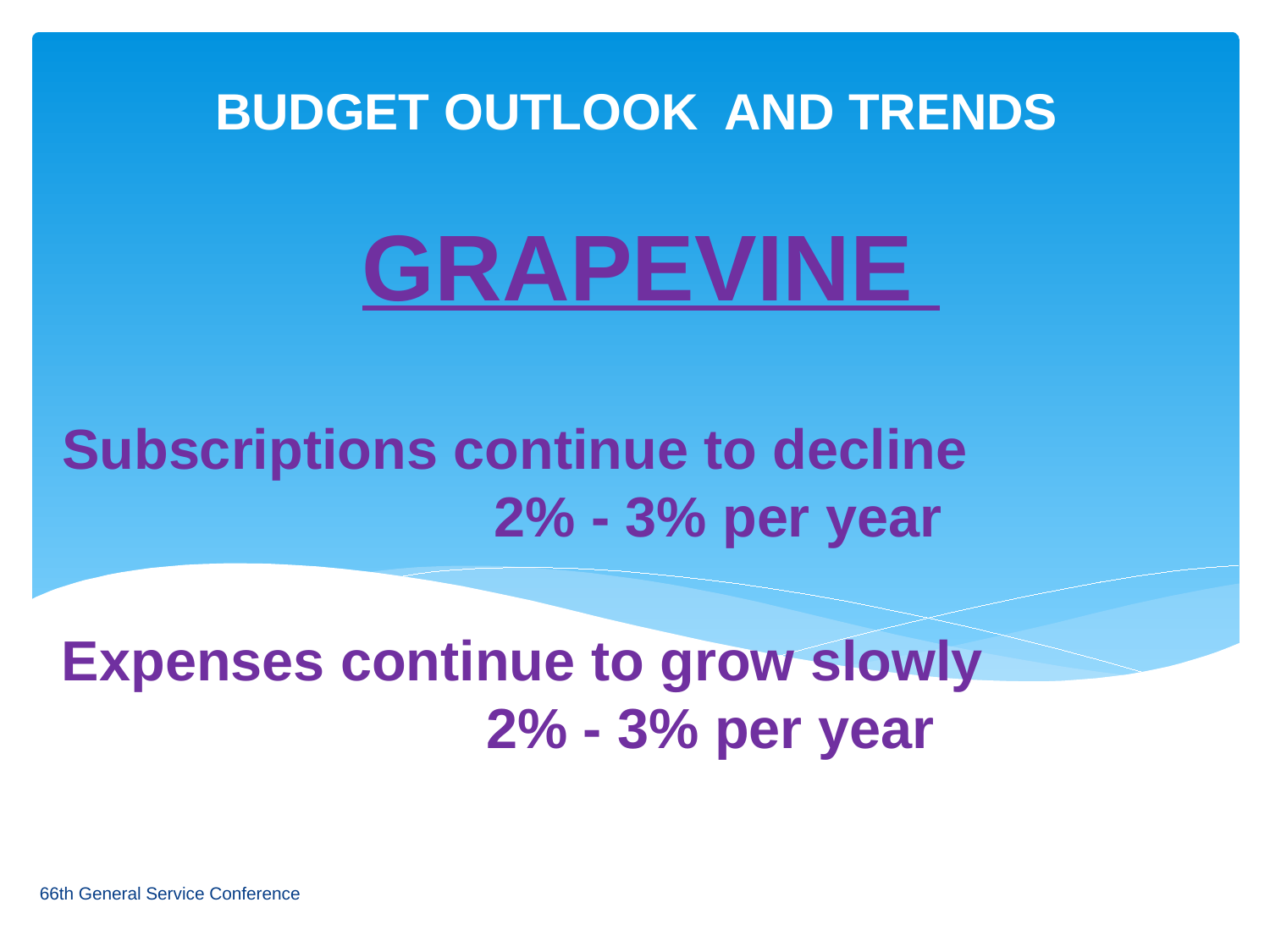

BUDGET OUTLOOK  AND TRENDS

# GRAPEVINE Subscriptions continue to decline                           2% - 3% per year Expenses continue to grow slowly                         2% - 3% per year
66th General Service Conference